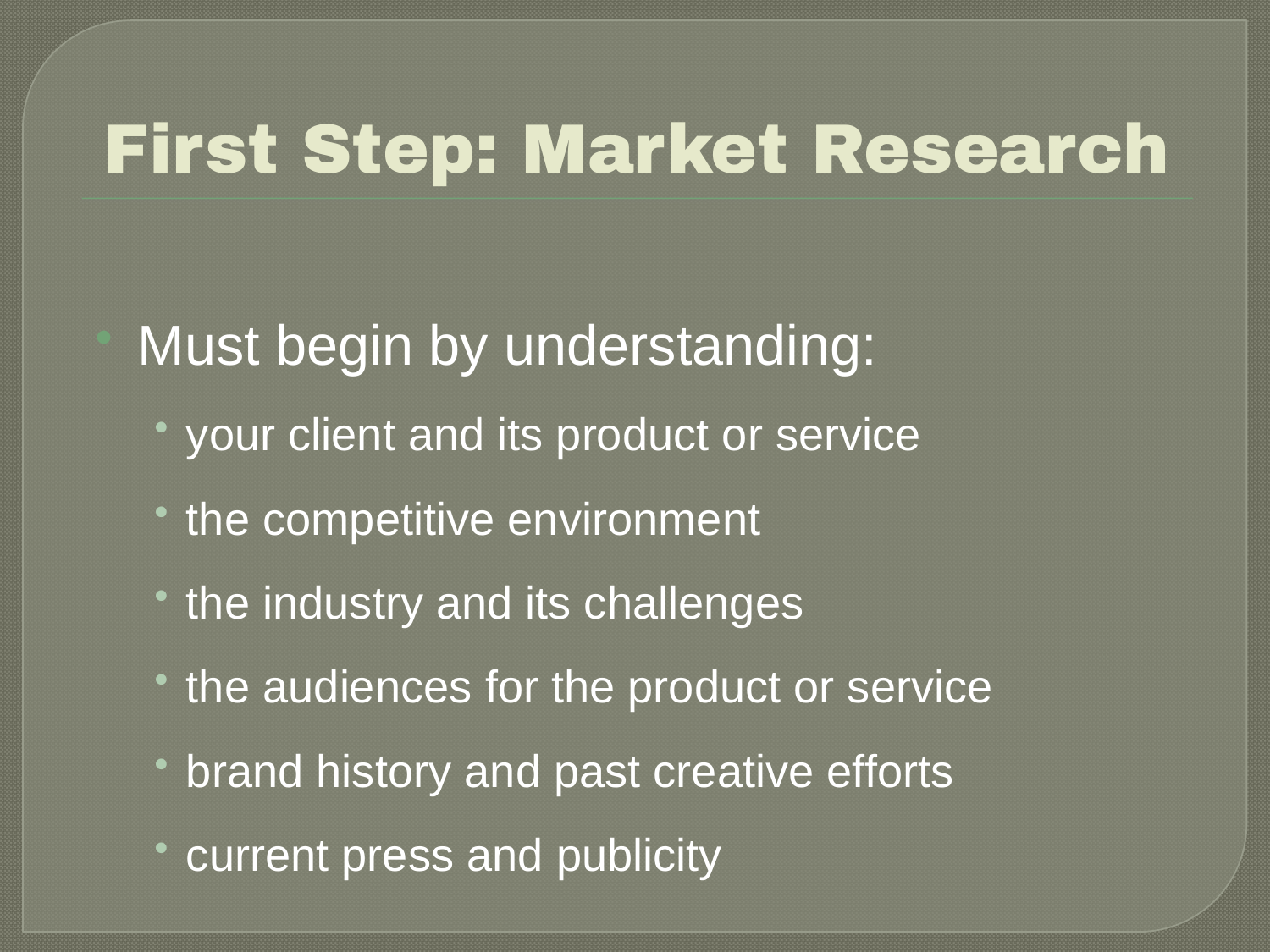

# First Step: Market Research
Must begin by understanding:
your client and its product or service
the competitive environment
the industry and its challenges
the audiences for the product or service
brand history and past creative efforts
current press and publicity